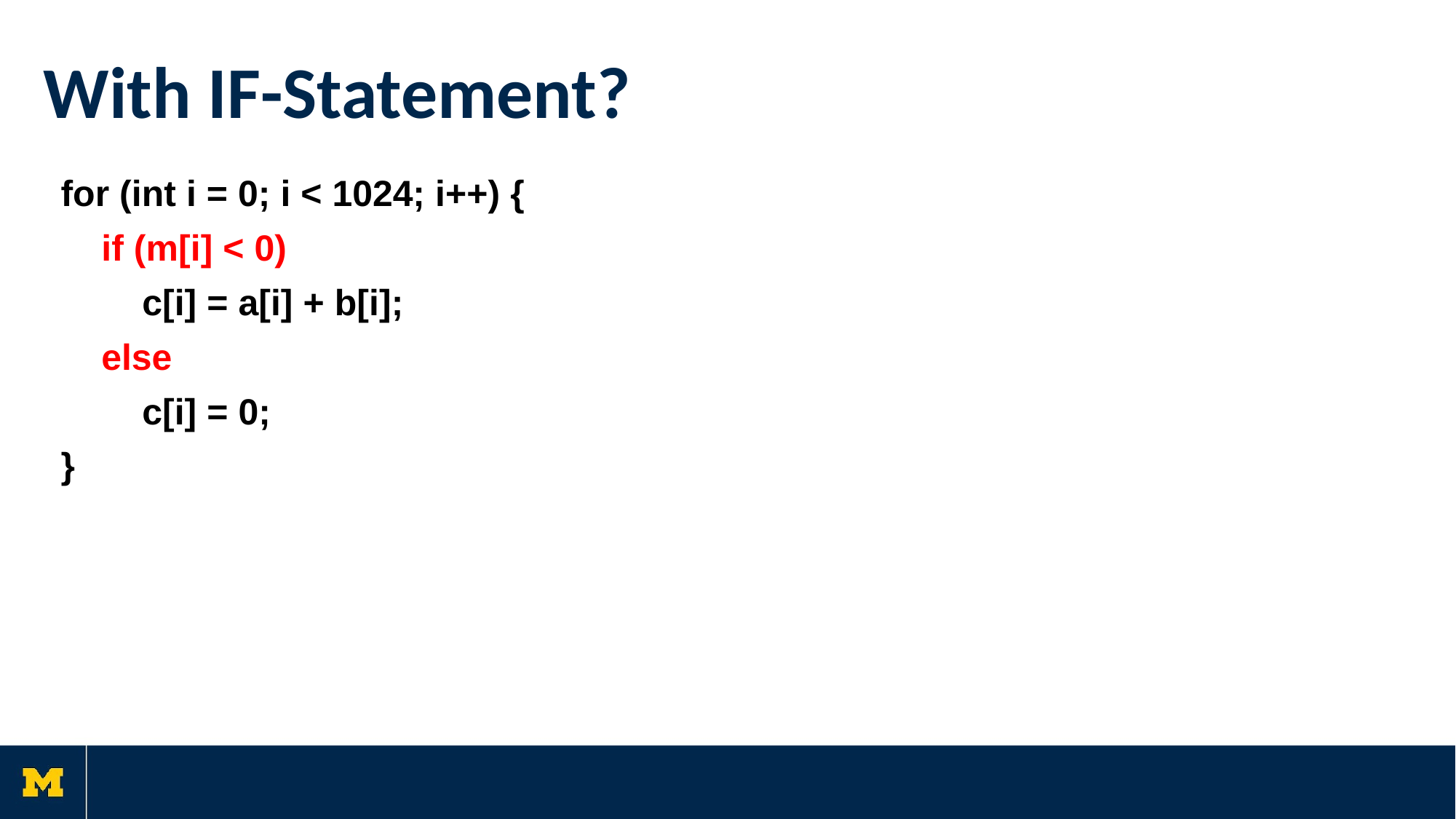

With IF-Statement?
for (int i = 0; i < 1024; i++) {
    if (m[i] < 0)
        c[i] = a[i] + b[i];
    else
        c[i] = 0;
}